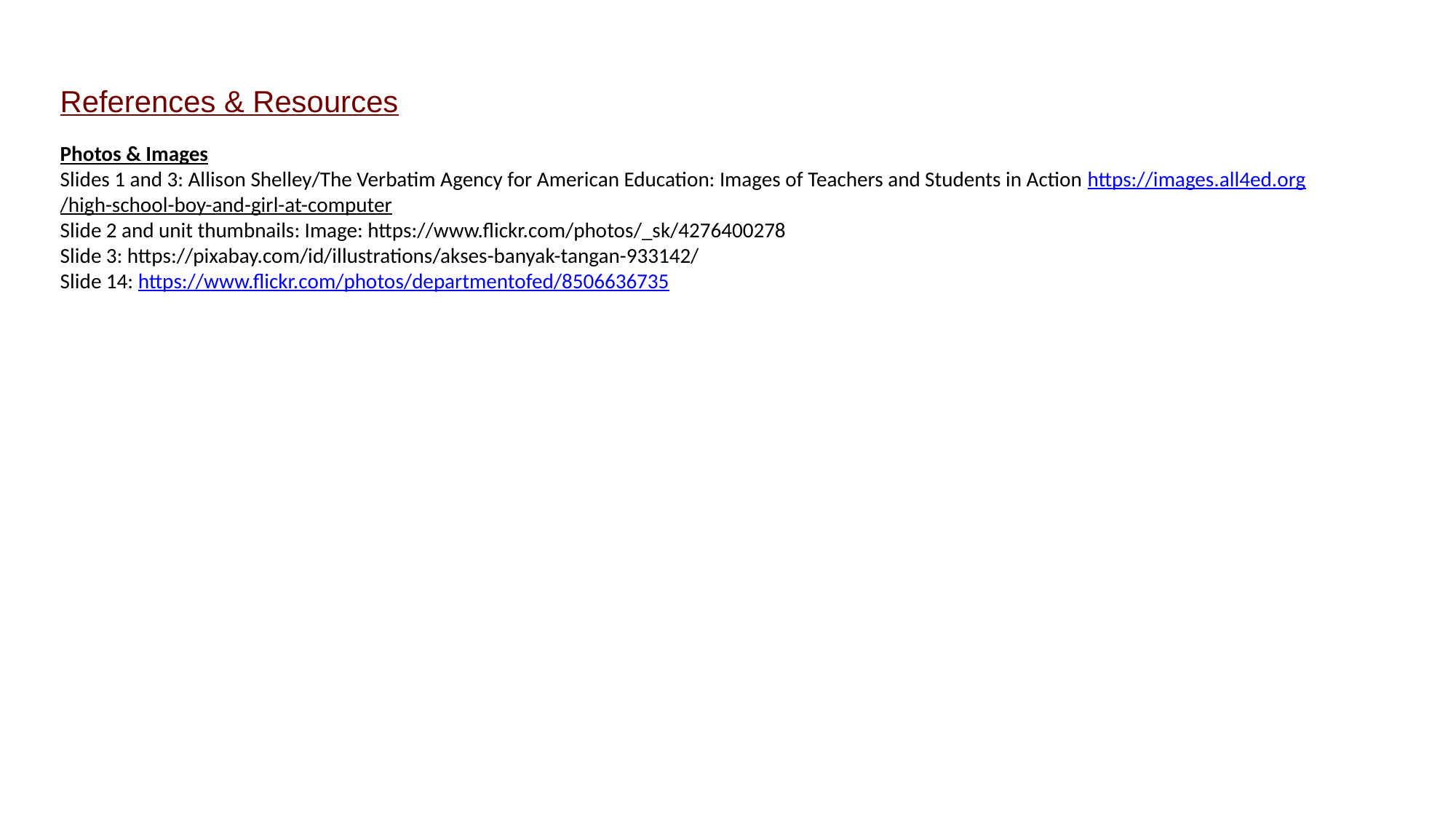

References & Resources

Photos & Images
Slides 1 and 3: Allison Shelley/The Verbatim Agency for American Education: Images of Teachers and Students in Action https://images.all4ed.org/high-school-boy-and-girl-at-computer
Slide 2 and unit thumbnails: Image: https://www.flickr.com/photos/_sk/4276400278
Slide 3: https://pixabay.com/id/illustrations/akses-banyak-tangan-933142/
Slide 14: https://www.flickr.com/photos/departmentofed/8506636735